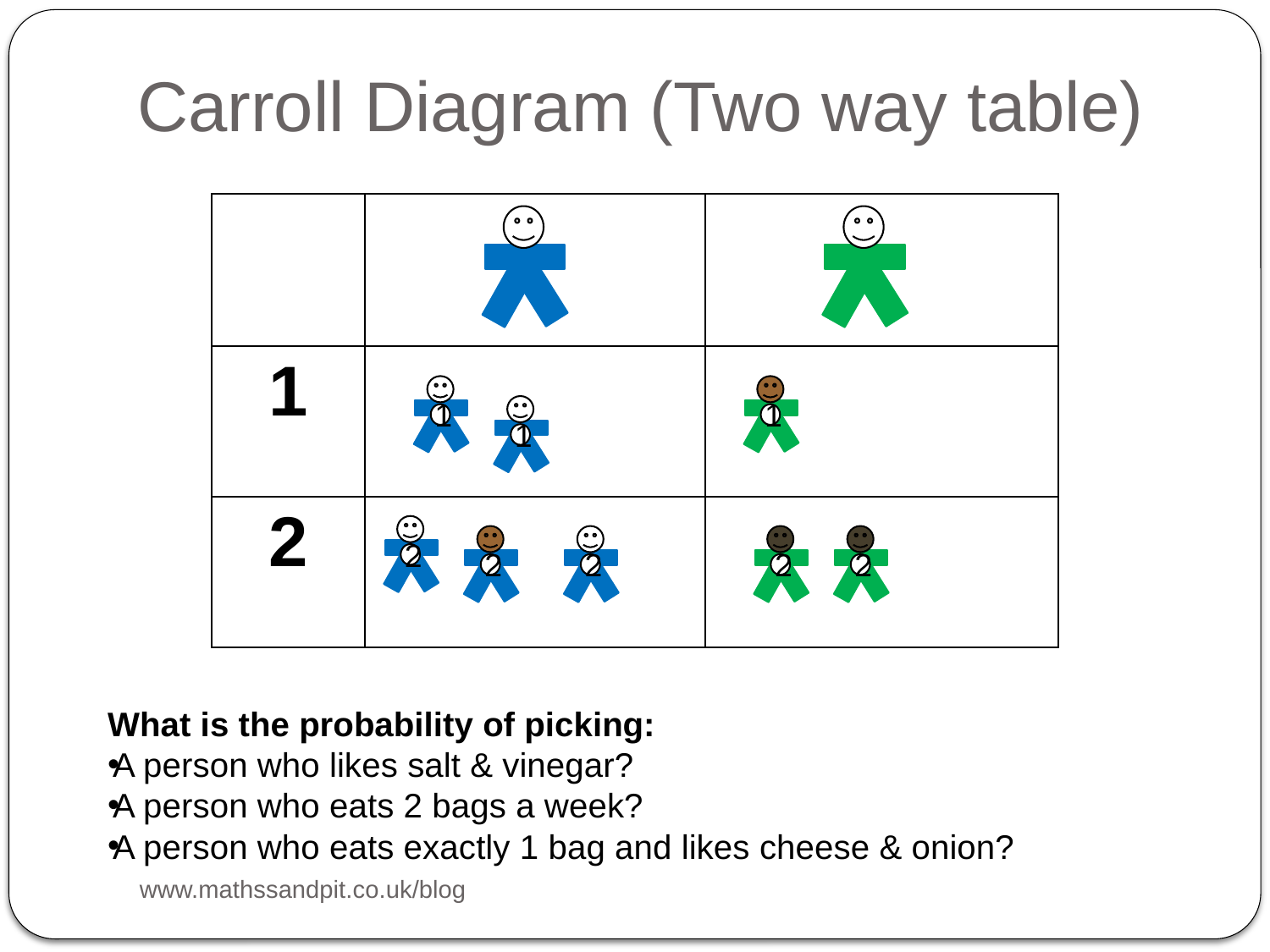

# Carroll Diagram (Two way table)
|  |  |  |
| --- | --- | --- |
| 1 |  |  |
| 2 |  |  |

1

1

1

2

2

2

2

2
What is the probability of picking:
A person who likes salt & vinegar?
A person who eats 2 bags a week?
A person who eats exactly 1 bag and likes cheese & onion?

www.mathssandpit.co.uk/blog